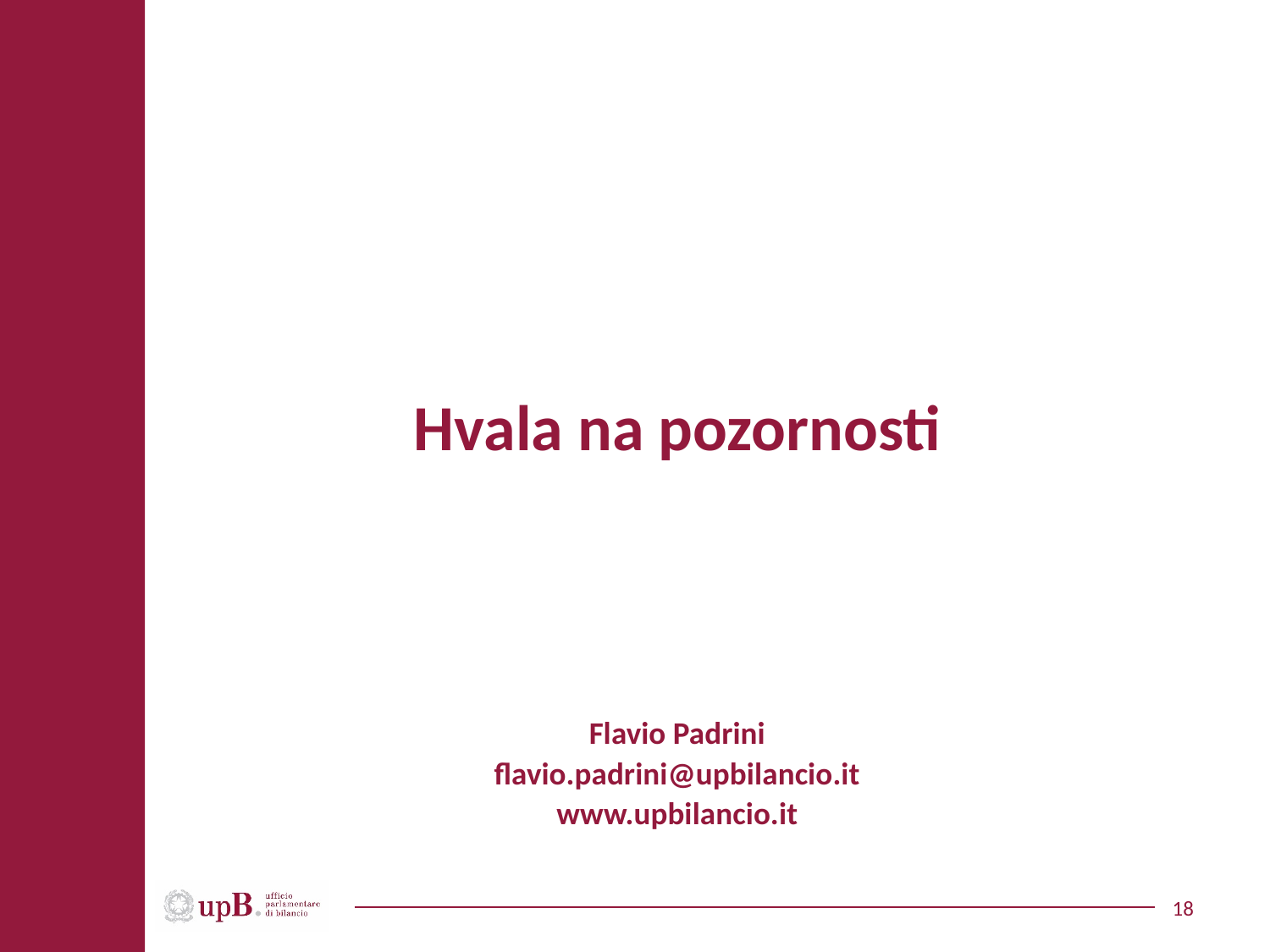

Hvala na pozornosti

Flavio Padrini
flavio.padrini@upbilancio.it
www.upbilancio.it
18